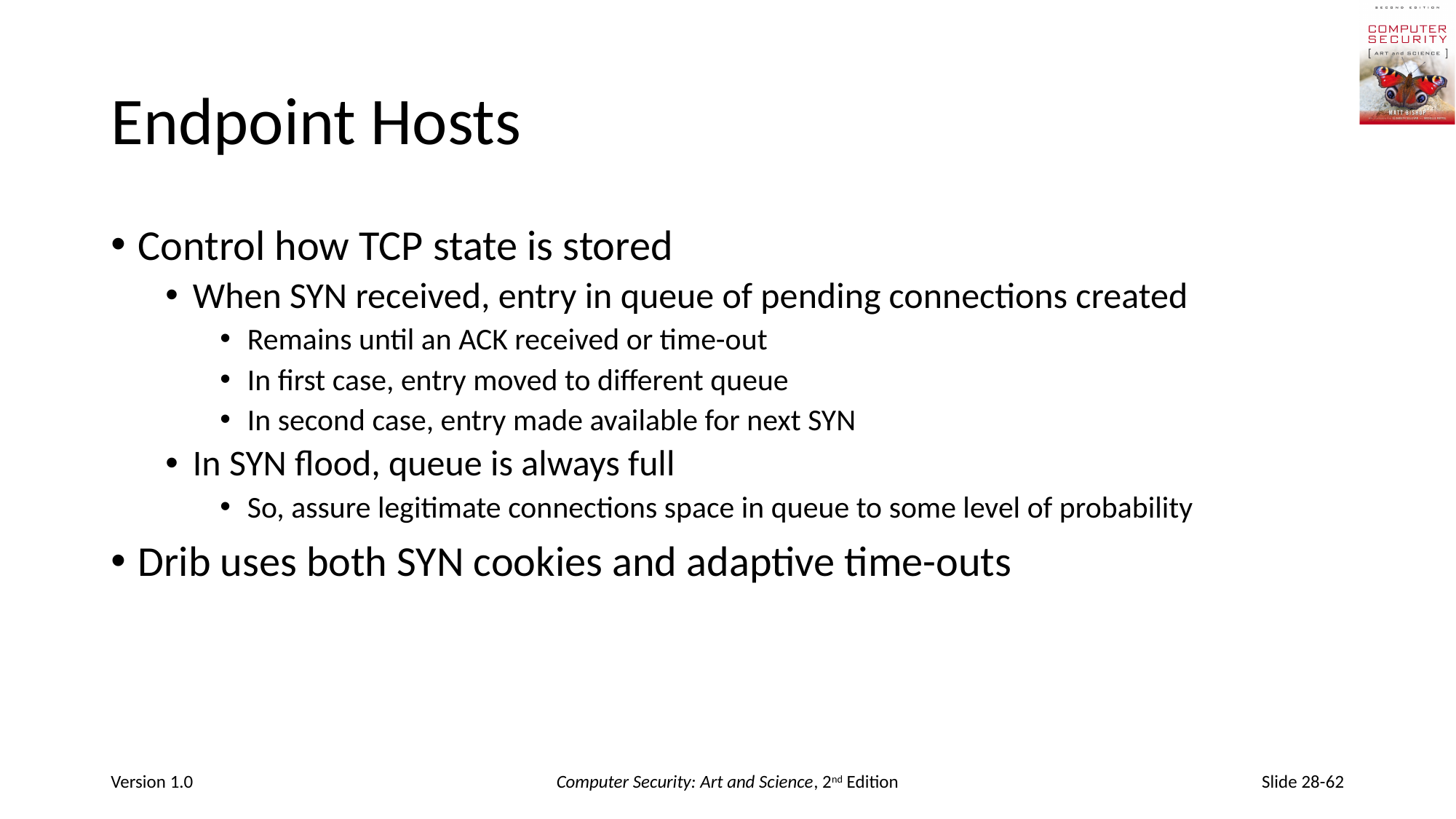

# Endpoint Hosts
Control how TCP state is stored
When SYN received, entry in queue of pending connections created
Remains until an ACK received or time-out
In first case, entry moved to different queue
In second case, entry made available for next SYN
In SYN flood, queue is always full
So, assure legitimate connections space in queue to some level of probability
Drib uses both SYN cookies and adaptive time-outs
Version 1.0
Computer Security: Art and Science, 2nd Edition
Slide 28-62